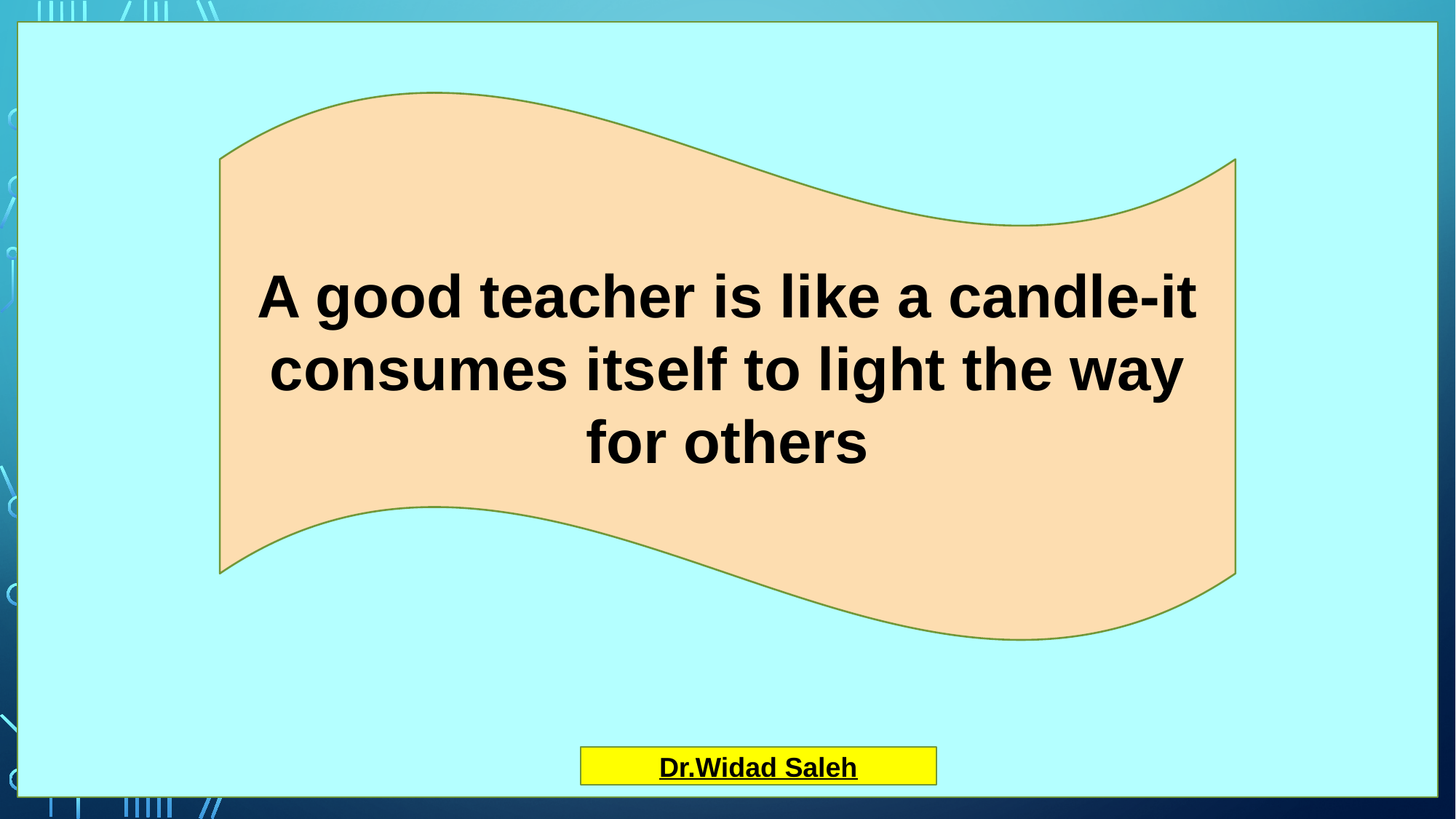

A good teacher is like a candle-it consumes itself to light the way for others
Dr.Widad Saleh